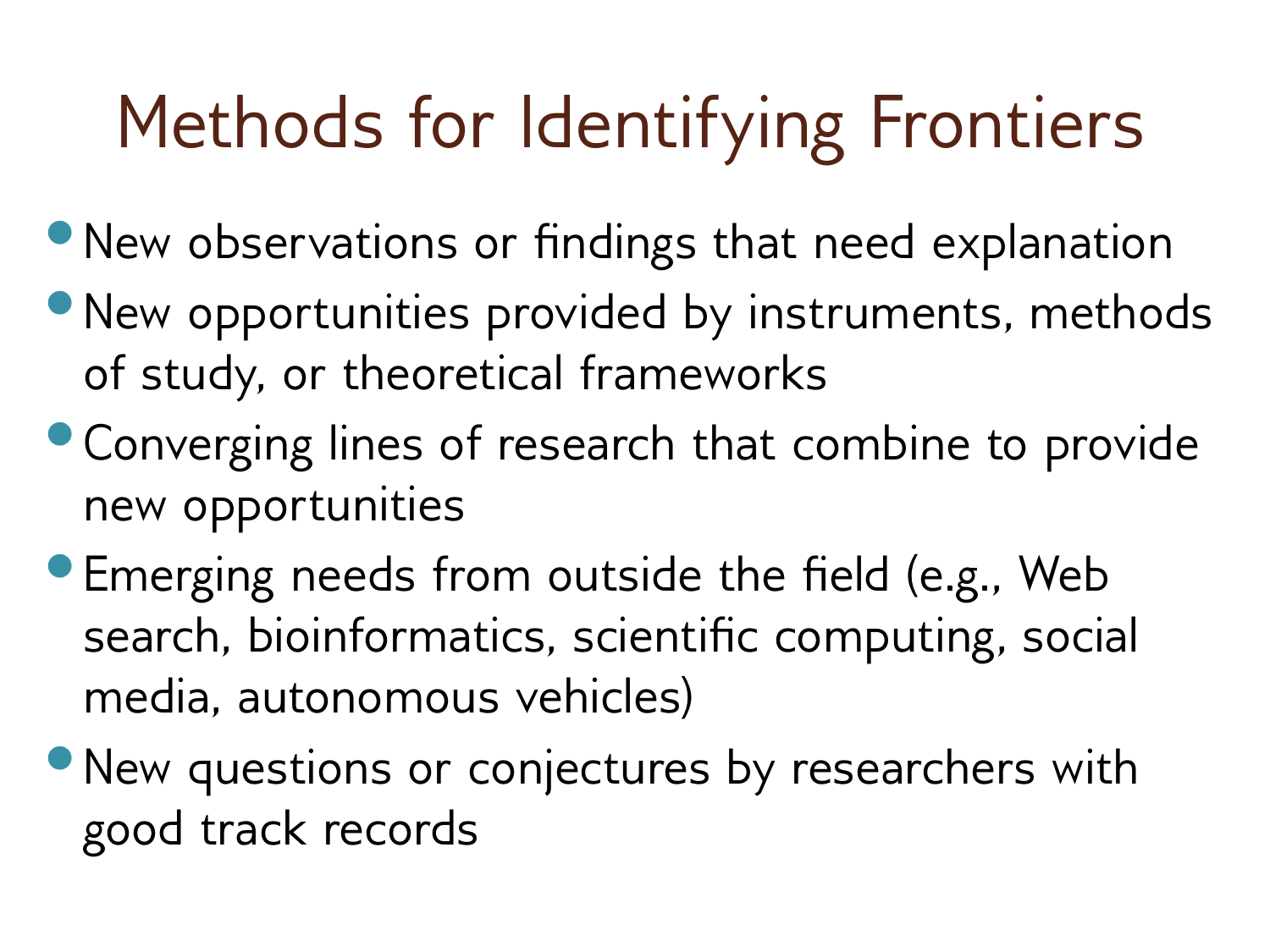

# Methods for Identifying Frontiers
New observations or findings that need explanation
New opportunities provided by instruments, methods of study, or theoretical frameworks
Converging lines of research that combine to provide new opportunities
Emerging needs from outside the field (e.g., Web search, bioinformatics, scientific computing, social media, autonomous vehicles)
New questions or conjectures by researchers with good track records